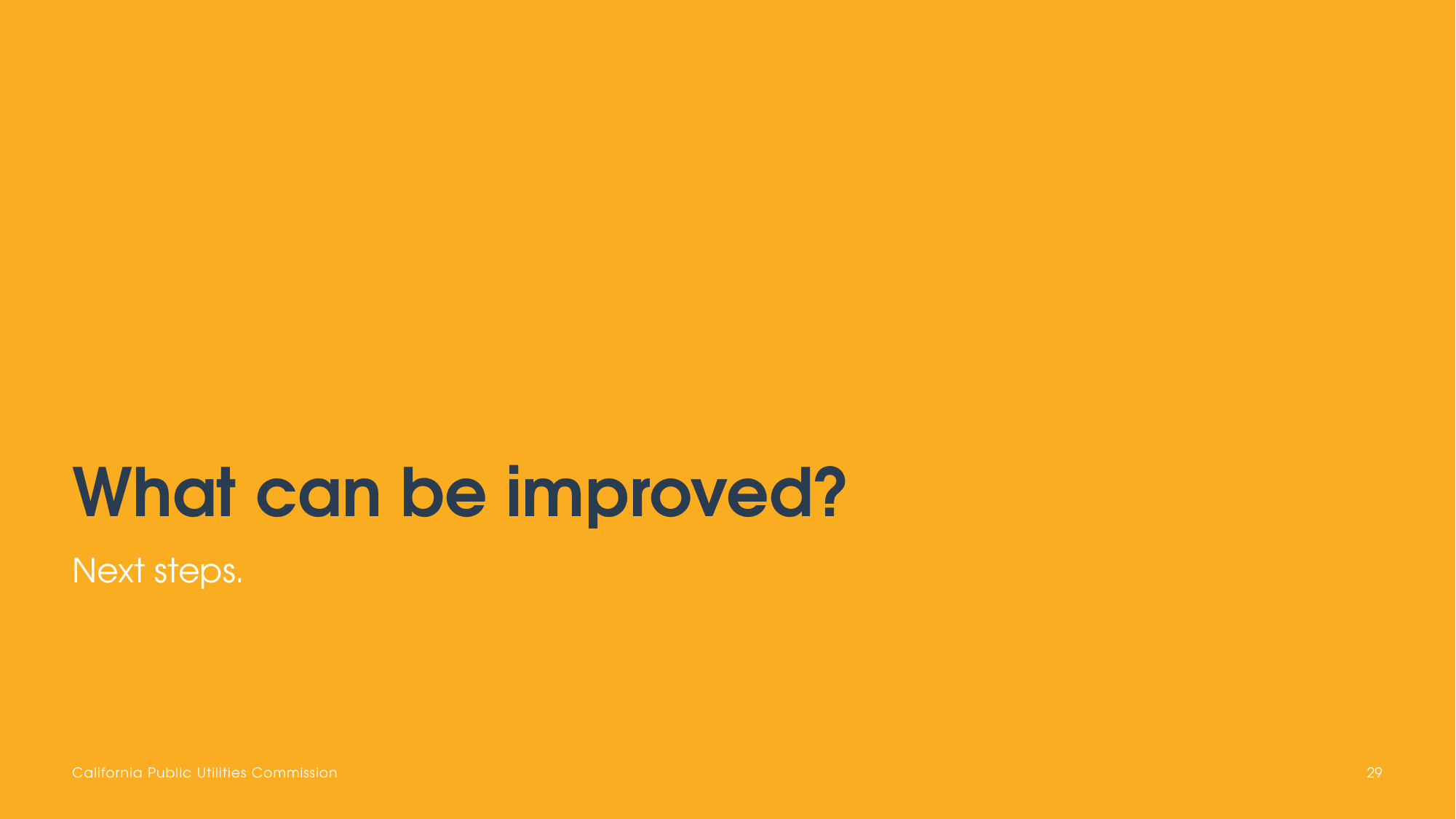

# What can be improved?
Next steps.
29